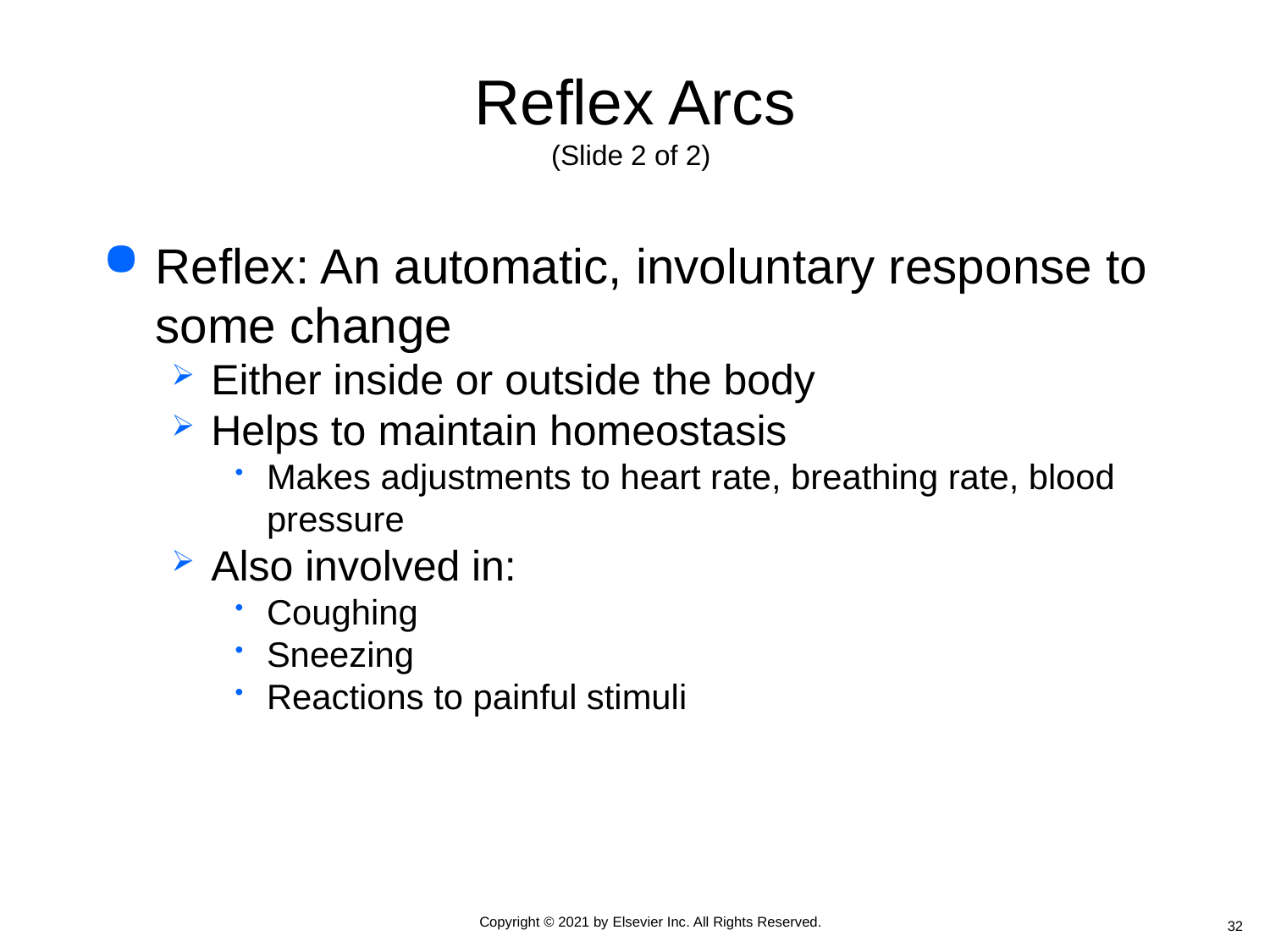

# Reflex Arcs (Slide 2 of 2)
Reflex: An automatic, involuntary response to some change
Either inside or outside the body
Helps to maintain homeostasis
Makes adjustments to heart rate, breathing rate, blood pressure
Also involved in:
Coughing
Sneezing
Reactions to painful stimuli
32